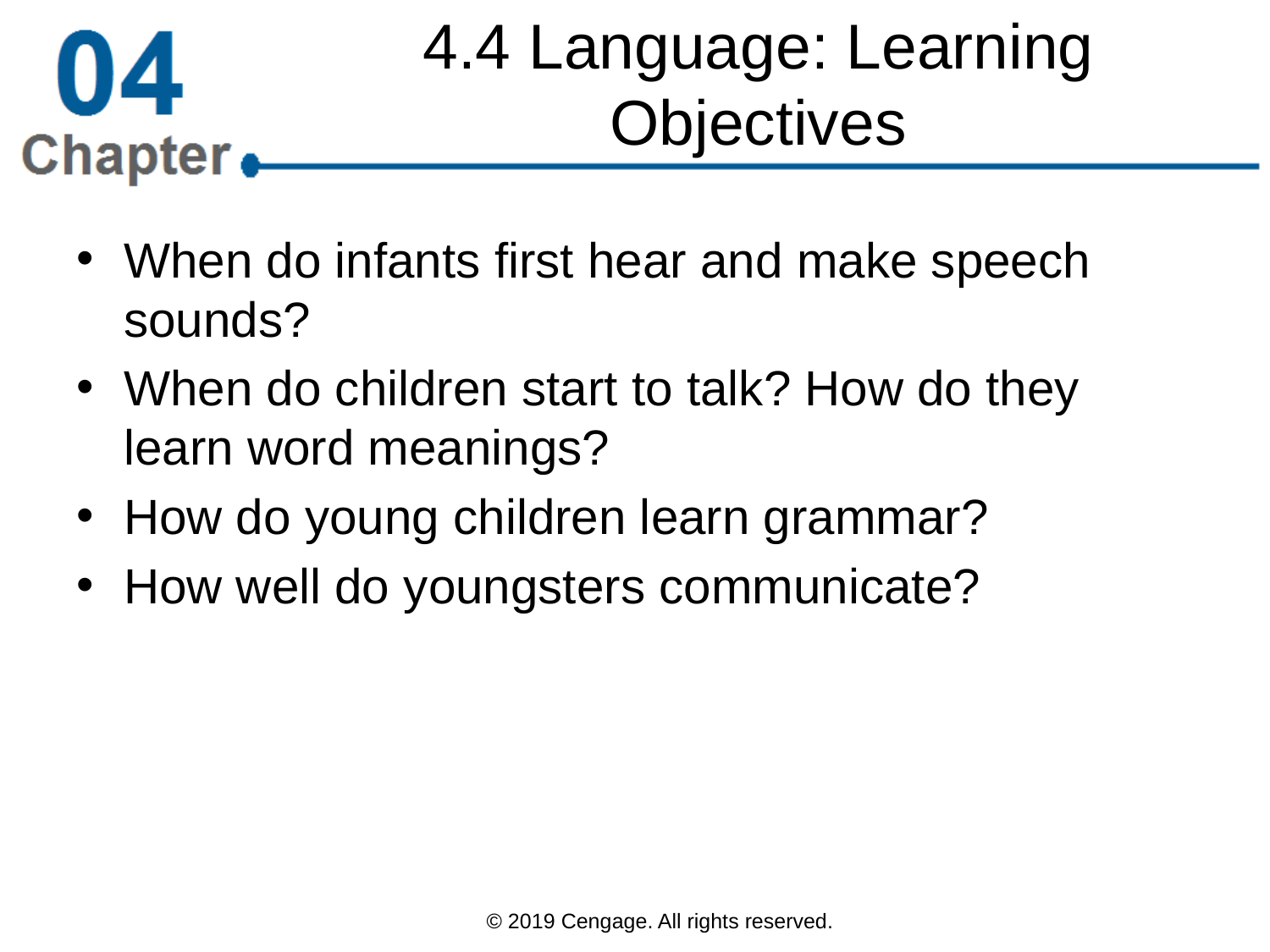

# 4.4 Language: Learning Objectives
When do infants first hear and make speech sounds?
When do children start to talk? How do they learn word meanings?
How do young children learn grammar?
How well do youngsters communicate?